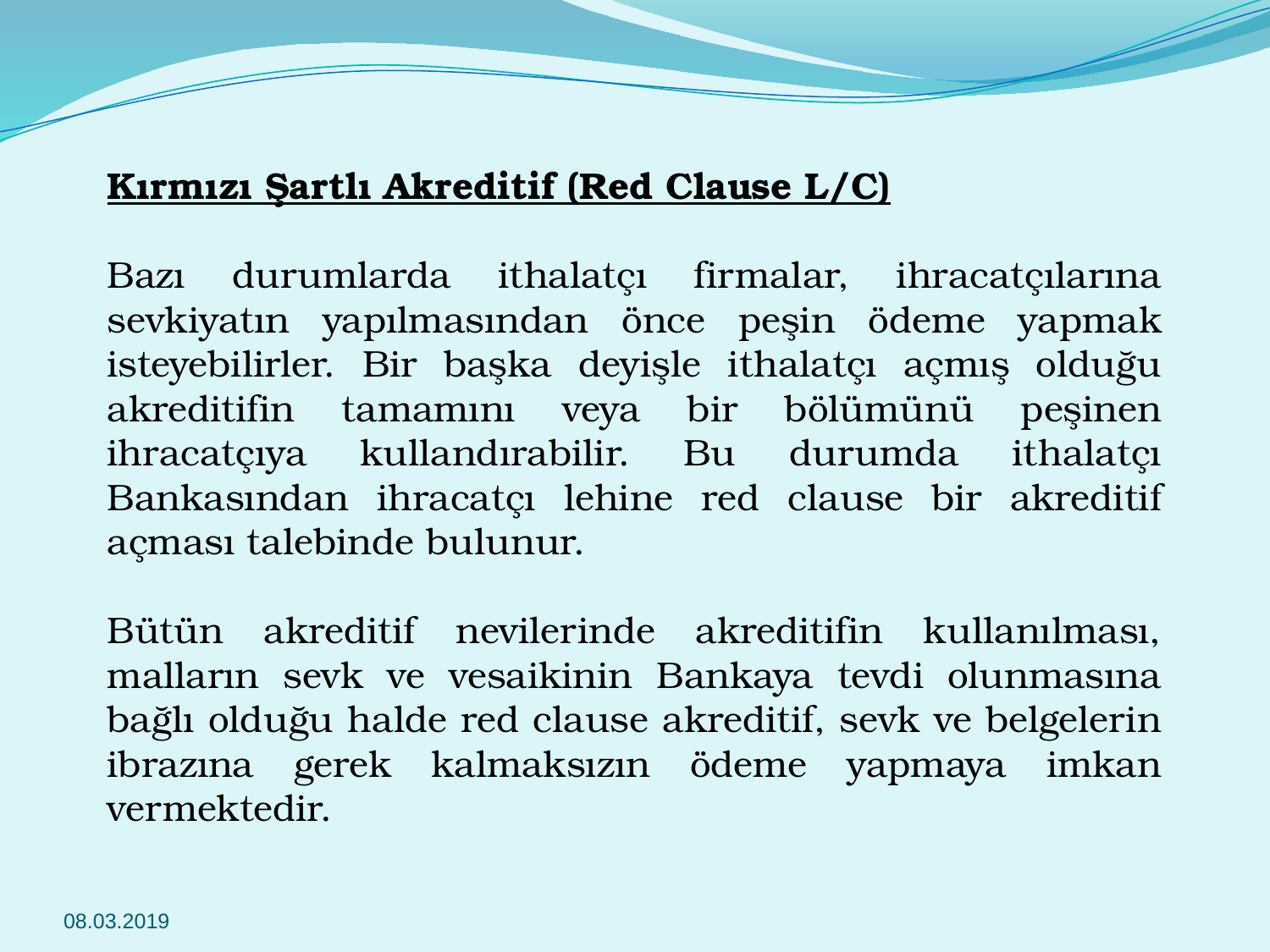

Kırmızı Şartlı Akreditif (Red Clause L/C)

Bazı durumlarda ithalatçı firmalar, ihracatçılarına sevkiyatın yapılmasından önce peşin ödeme yapmak isteyebilirler. Bir başka deyişle ithalatçı açmış olduğu akreditifin tamamını veya bir bölümünü peşinen ihracatçıya kullandırabilir. Bu durumda ithalatçı Bankasından ihracatçı lehine red clause bir akreditif açması talebinde bulunur.

Bütün akreditif nevilerinde akreditifin kullanılması, malların sevk ve vesaikinin Bankaya tevdi olunmasına bağlı olduğu halde red clause akreditif, sevk ve belgelerin ibrazına gerek kalmaksızın ödeme yapmaya imkan vermektedir.

08.03.2019